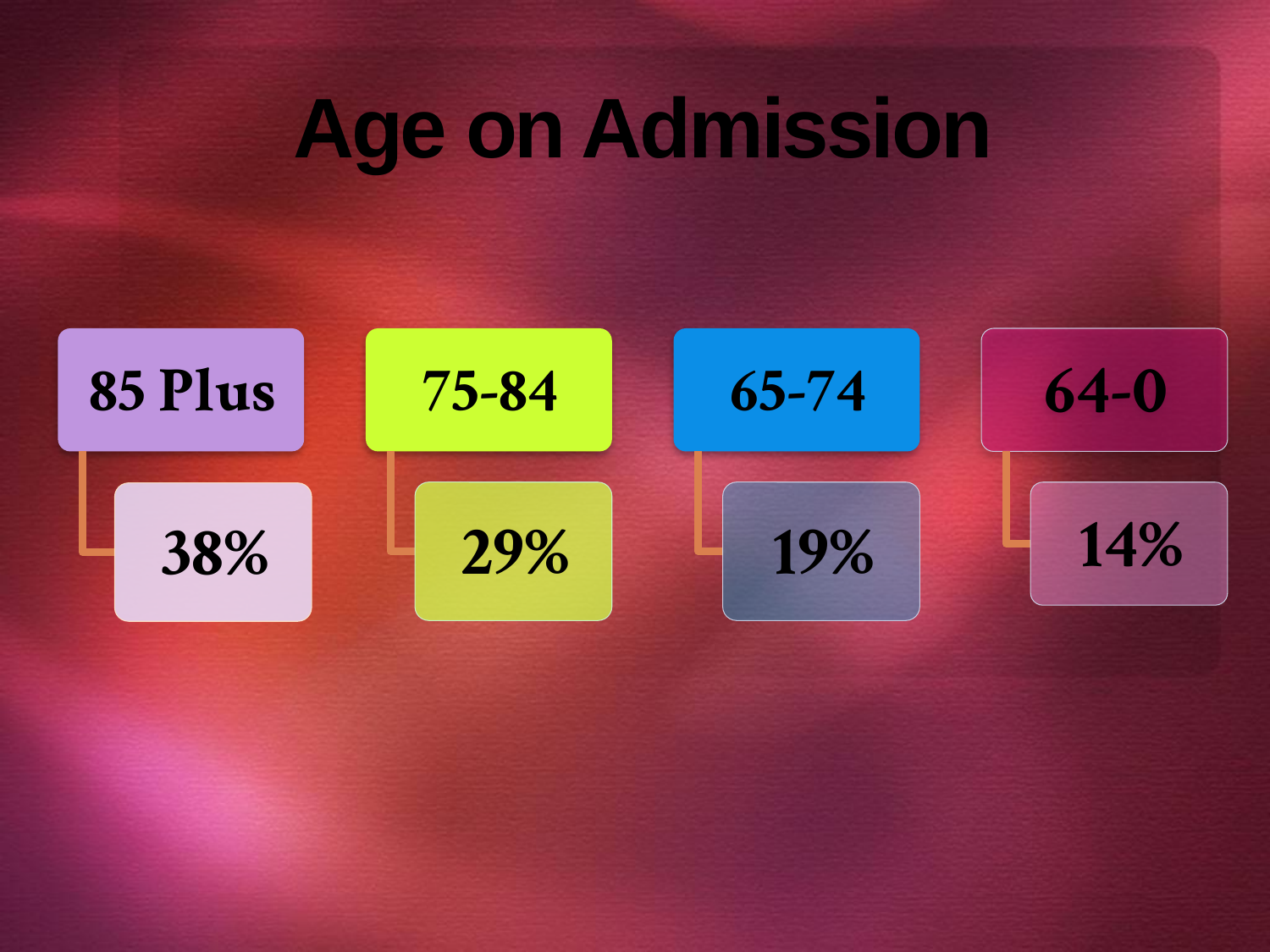

# Age on Admission
85 Plus
38%
75-84
29%
65-74
19%
64-0
14%